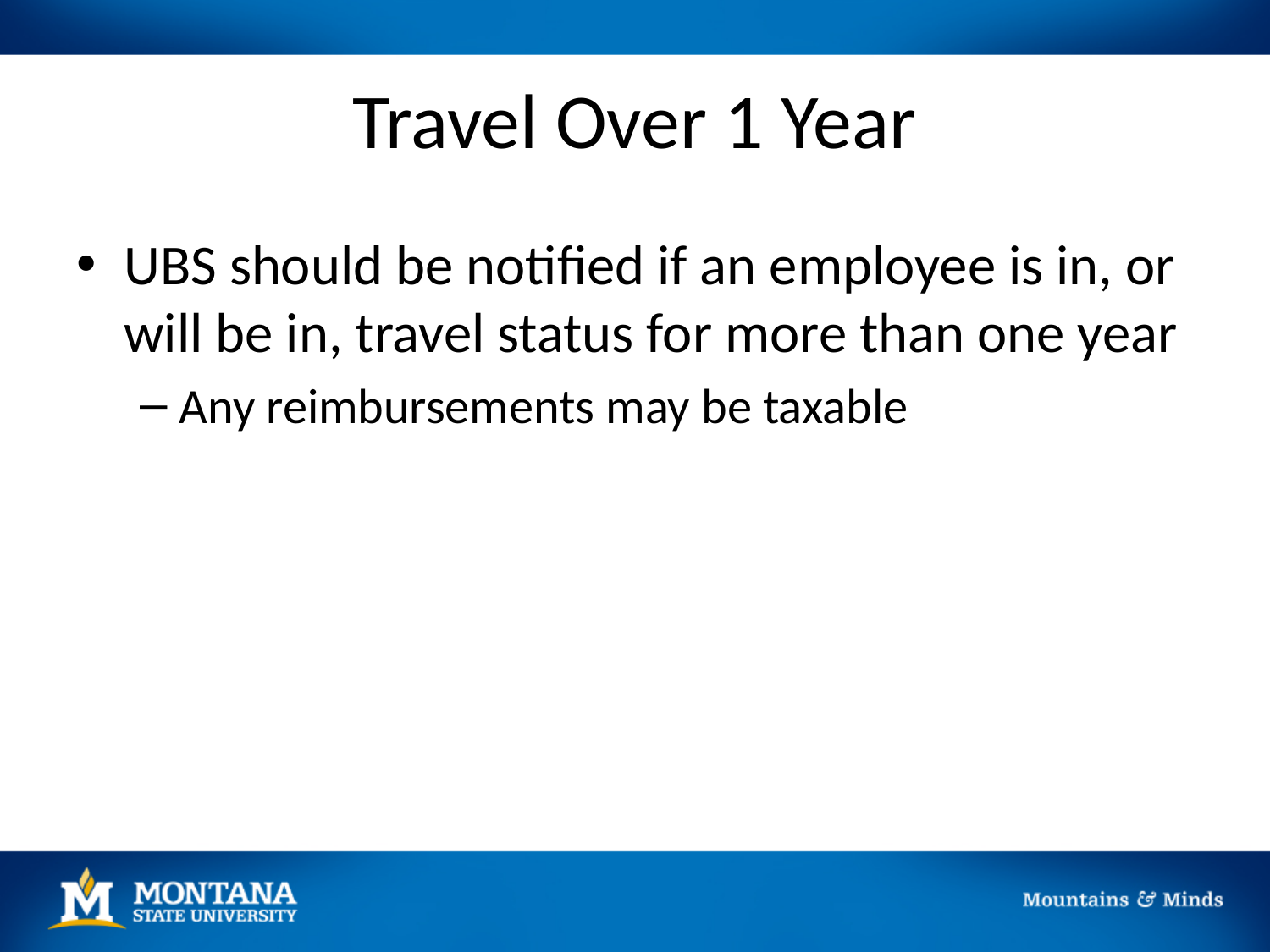

# Travel Over 1 Year
UBS should be notified if an employee is in, or will be in, travel status for more than one year
Any reimbursements may be taxable